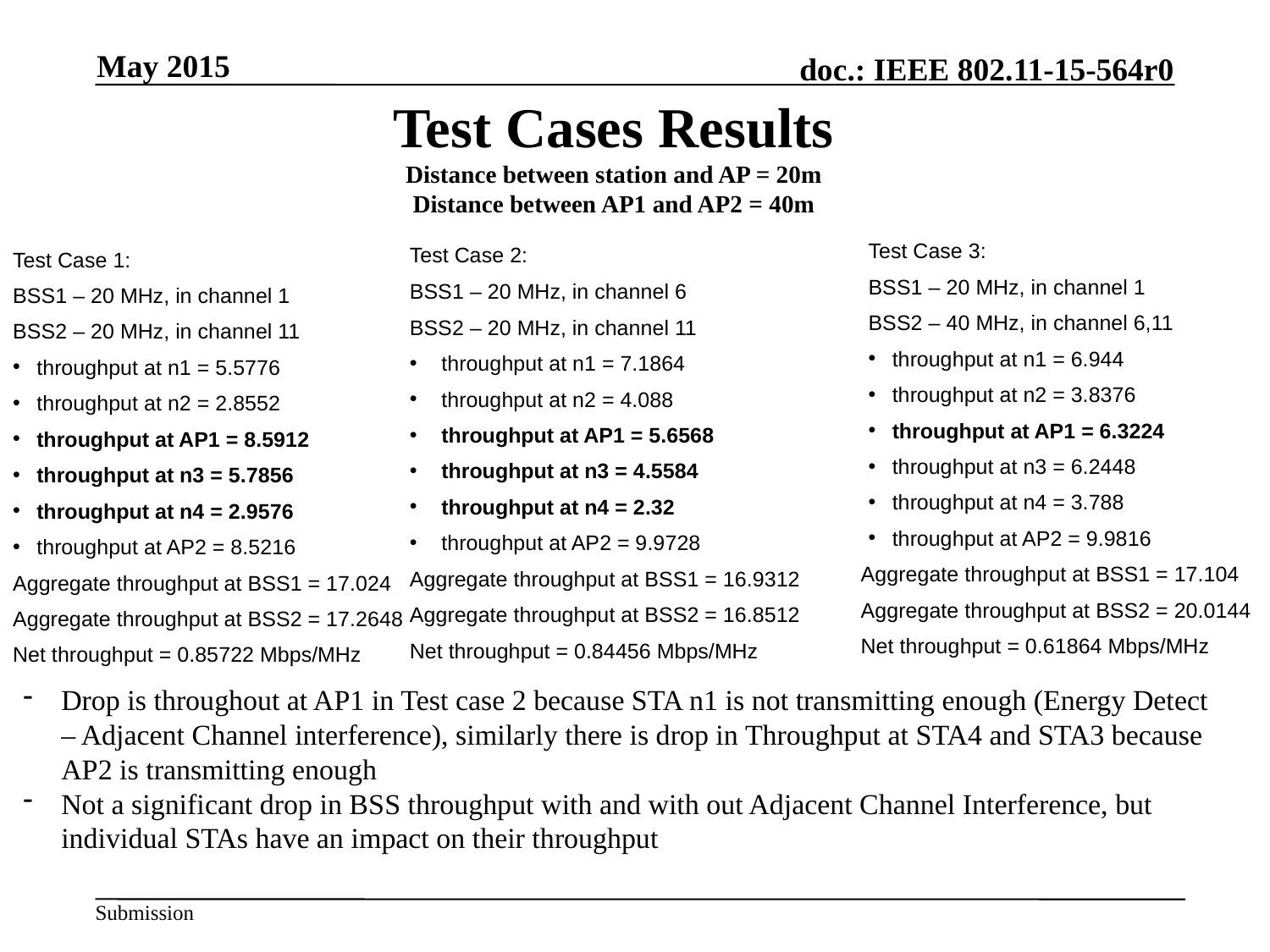

May 2015
# Test Cases Results Distance between station and AP = 20m Distance between AP1 and AP2 = 40m
Test Case 3:
BSS1 – 20 MHz, in channel 1
BSS2 – 40 MHz, in channel 6,11
throughput at n1 = 6.944
throughput at n2 = 3.8376
throughput at AP1 = 6.3224
throughput at n3 = 6.2448
throughput at n4 = 3.788
throughput at AP2 = 9.9816
Aggregate throughput at BSS1 = 17.104
Aggregate throughput at BSS2 = 20.0144
Net throughput = 0.61864 Mbps/MHz

Test Case 2:
BSS1 – 20 MHz, in channel 6
BSS2 – 20 MHz, in channel 11
throughput at n1 = 7.1864
throughput at n2 = 4.088
throughput at AP1 = 5.6568
throughput at n3 = 4.5584
throughput at n4 = 2.32
throughput at AP2 = 9.9728
Aggregate throughput at BSS1 = 16.9312
Aggregate throughput at BSS2 = 16.8512
Net throughput = 0.84456 Mbps/MHz

Test Case 1:
BSS1 – 20 MHz, in channel 1
BSS2 – 20 MHz, in channel 11
throughput at n1 = 5.5776
throughput at n2 = 2.8552
throughput at AP1 = 8.5912
throughput at n3 = 5.7856
throughput at n4 = 2.9576
throughput at AP2 = 8.5216
Aggregate throughput at BSS1 = 17.024
Aggregate throughput at BSS2 = 17.2648
Net throughput = 0.85722 Mbps/MHz

Drop is throughout at AP1 in Test case 2 because STA n1 is not transmitting enough (Energy Detect – Adjacent Channel interference), similarly there is drop in Throughput at STA4 and STA3 because AP2 is transmitting enough
Not a significant drop in BSS throughput with and with out Adjacent Channel Interference, but individual STAs have an impact on their throughput